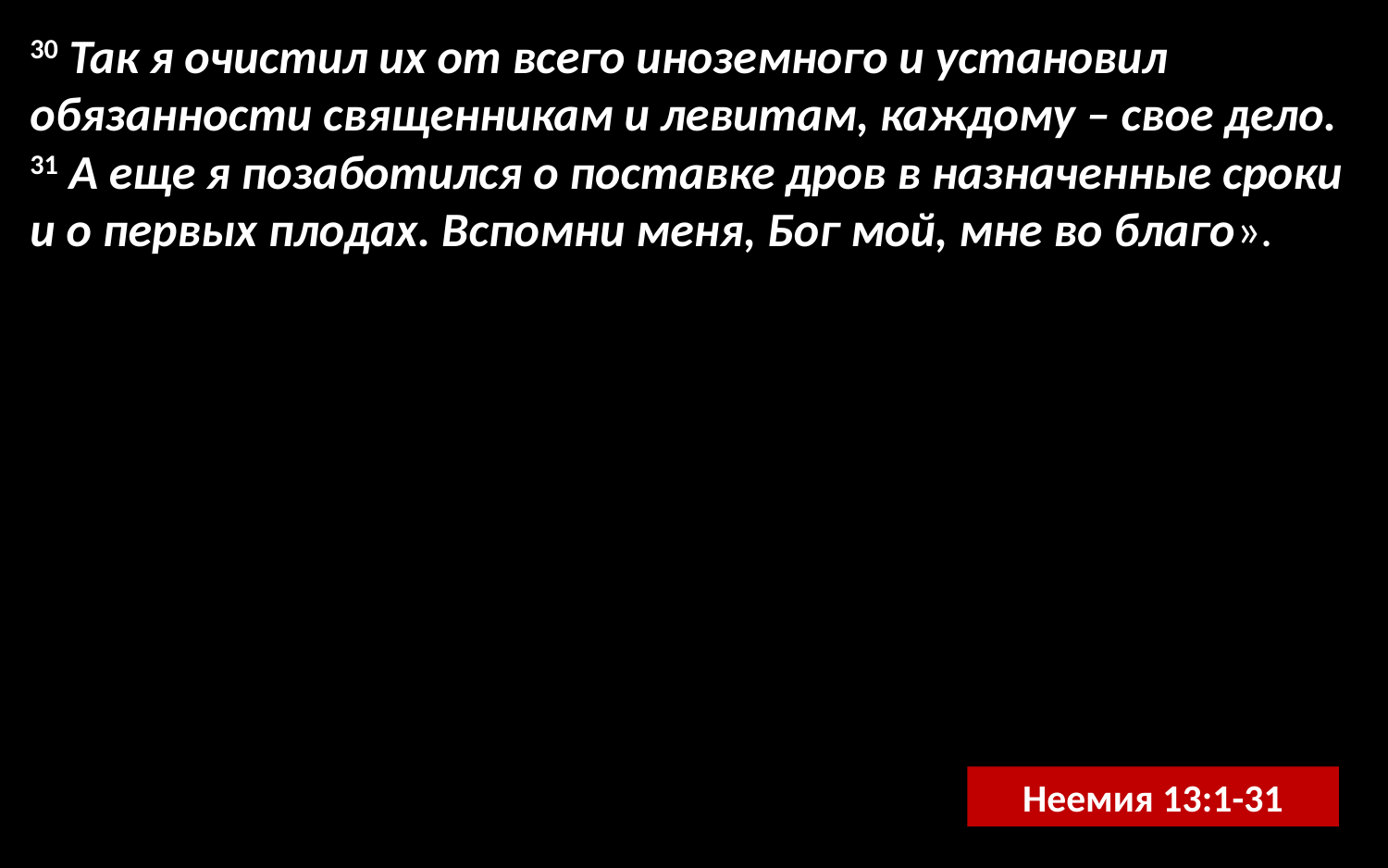

30 Так я очистил их от всего иноземного и установил обязанности священникам и левитам, каждому – свое дело. 31 А еще я позаботился о поставке дров в назначенные сроки и о первых плодах. Вспомни меня, Бог мой, мне во благо».
Неемия 13:1-31